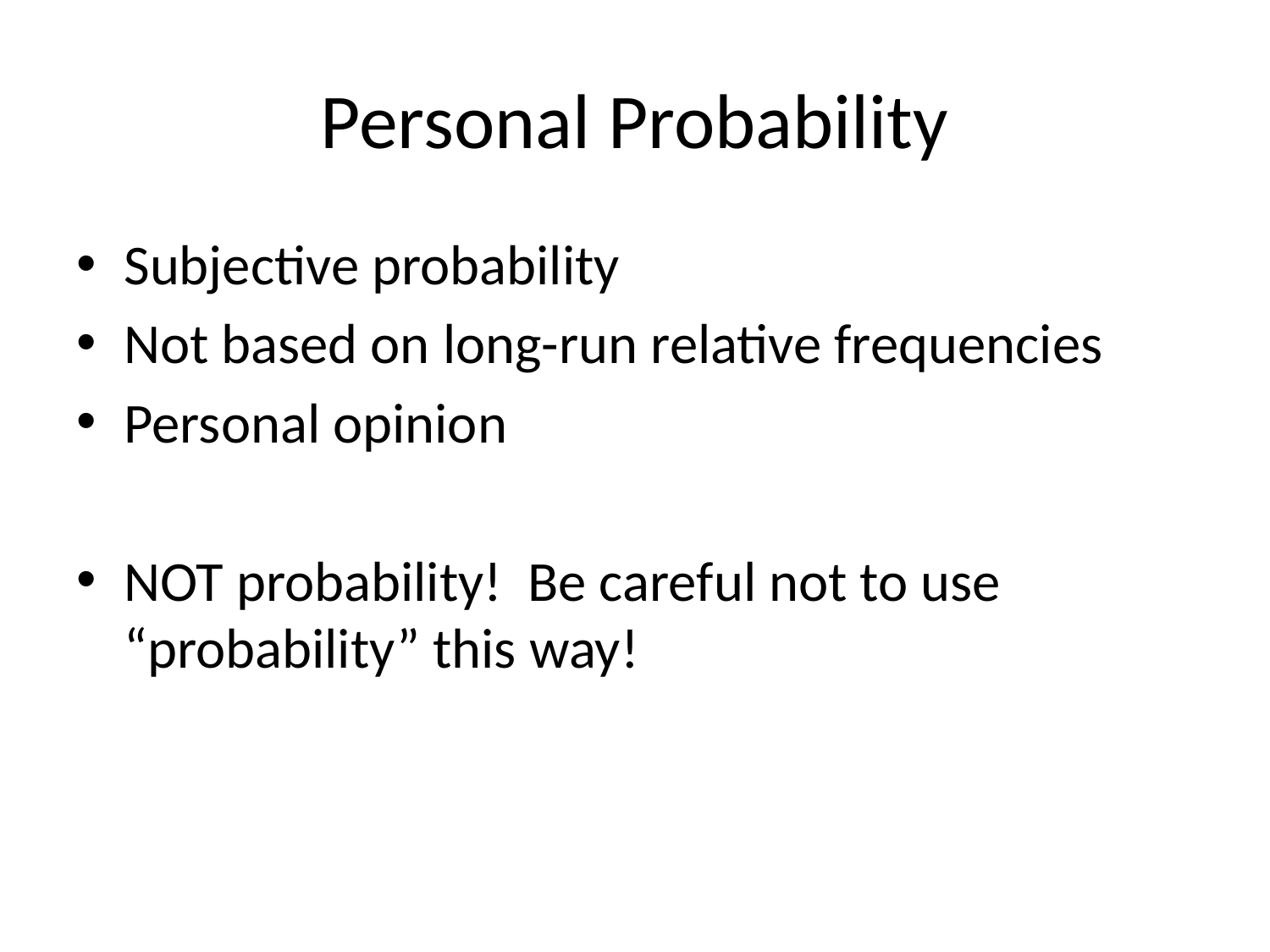

# Personal Probability
Subjective probability
Not based on long-run relative frequencies
Personal opinion

NOT probability!  Be careful not to use “probability” this way!